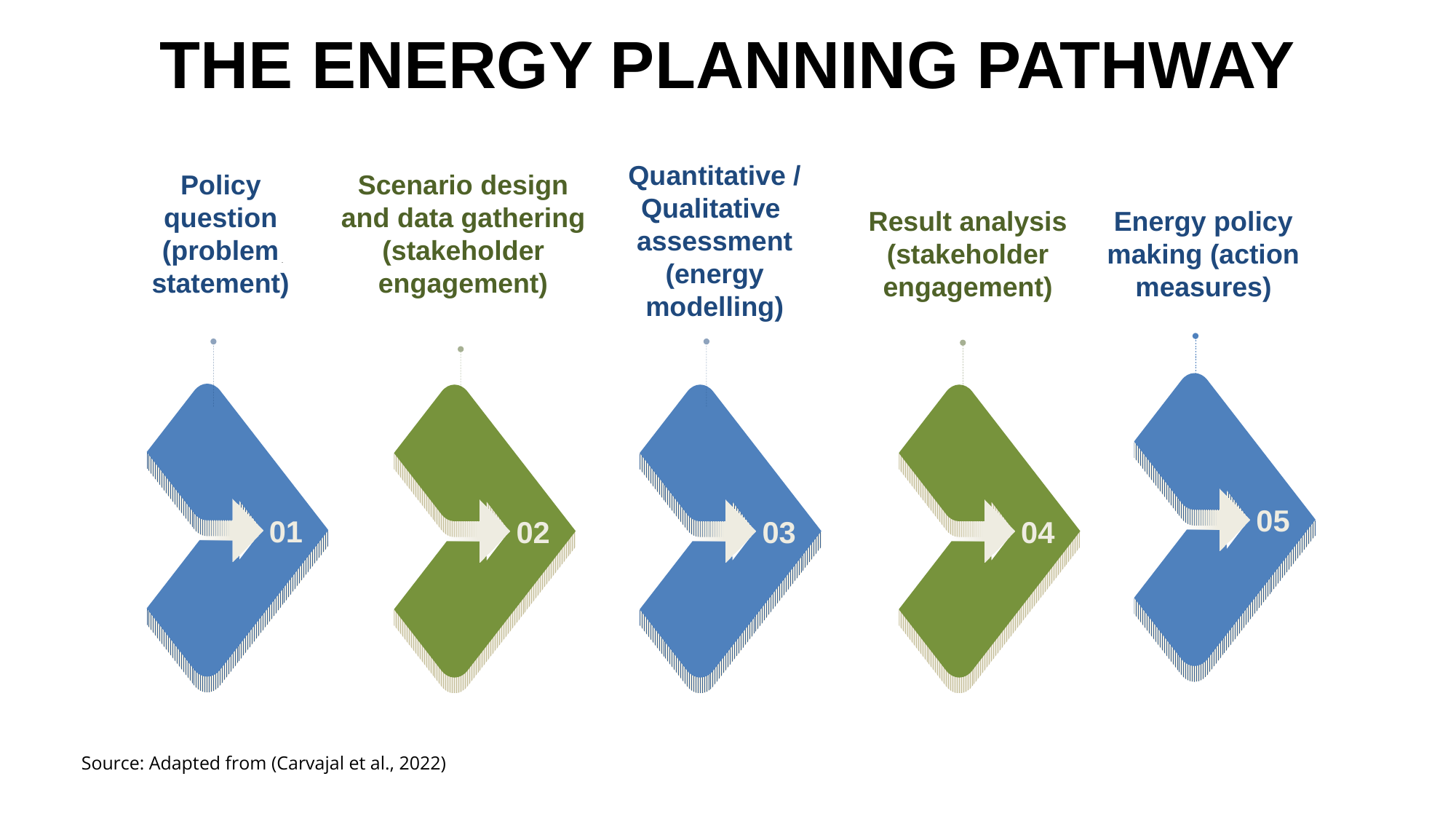

THE ENERGY PLANNING PATHWAY

Policy question (problem statement)

Scenario design and data gathering (stakeholder engagement)
.
Quantitative / Qualitative  assessment (energy modelling)

Energy policy making (action measures)

Result analysis (stakeholder engagement)

05

01

02

03

04

Source: Adapted from (Carvajal et al., 2022)